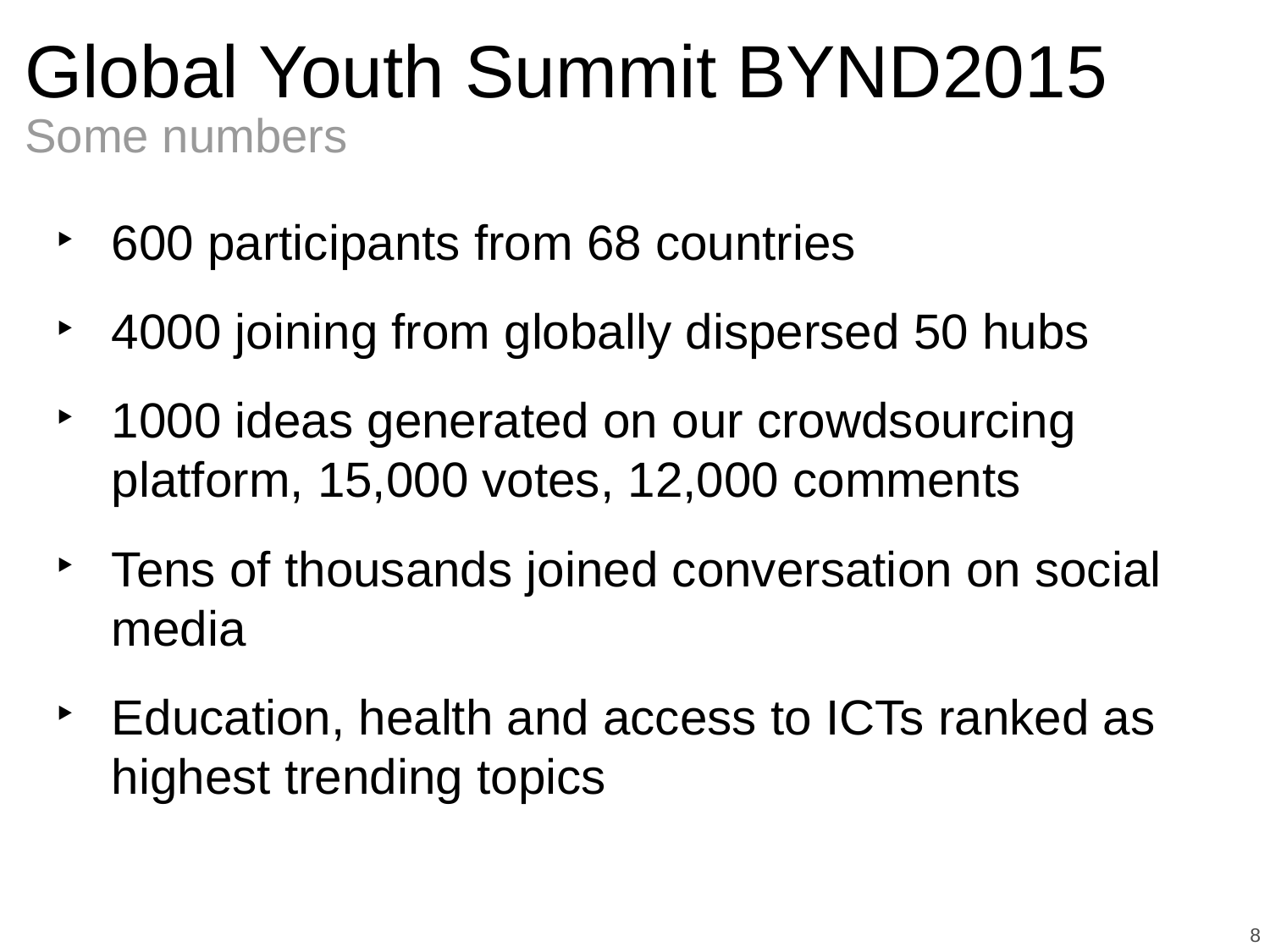

# Global Youth Summit BYND2015
Some numbers
600 participants from 68 countries
4000 joining from globally dispersed 50 hubs
1000 ideas generated on our crowdsourcing platform, 15,000 votes, 12,000 comments
Tens of thousands joined conversation on social media
Education, health and access to ICTs ranked as highest trending topics
8